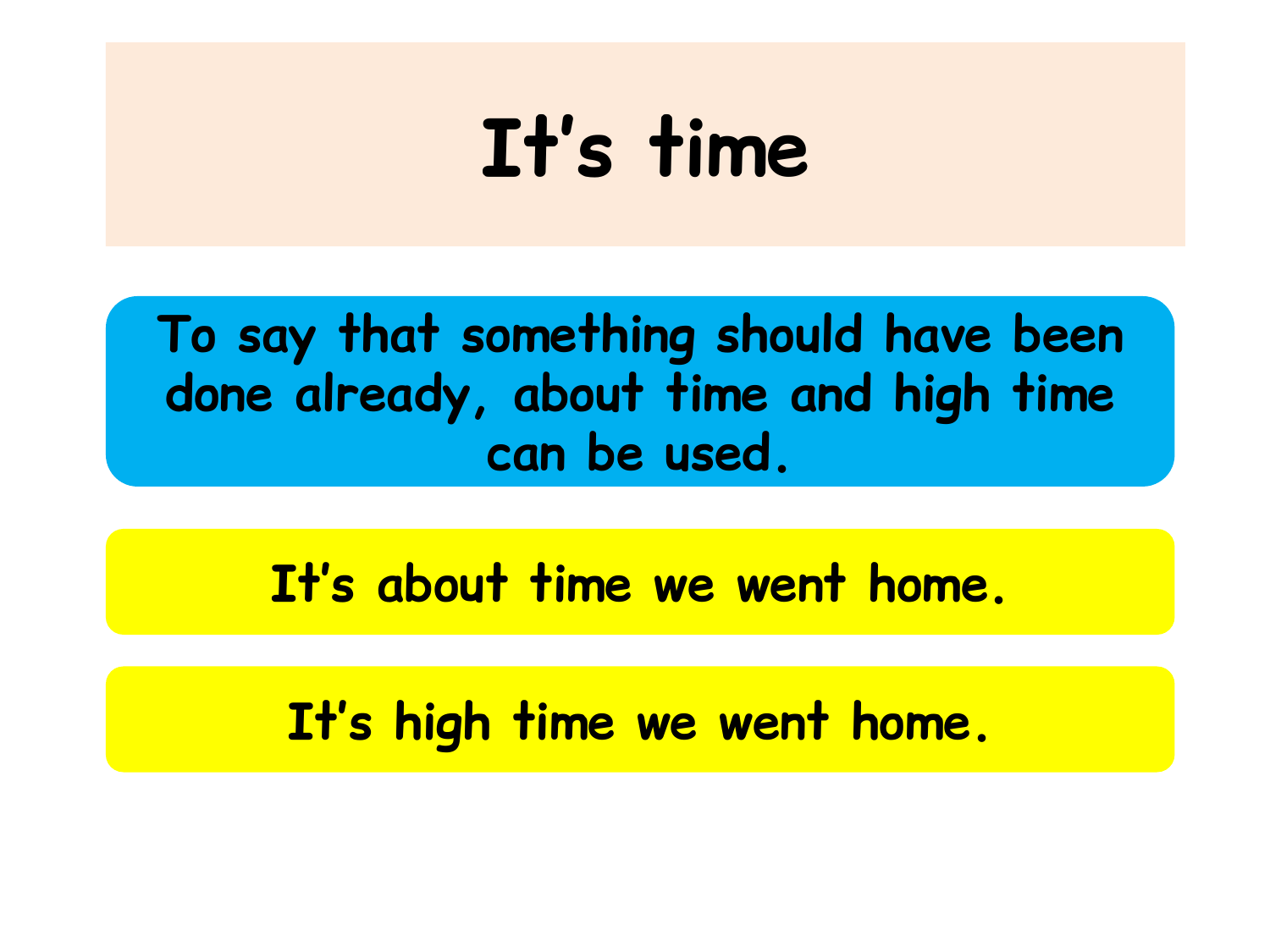

It’s time
To say that something should have been done already, about time and high time can be used.
It’s about time we went home.
It’s high time we went home.